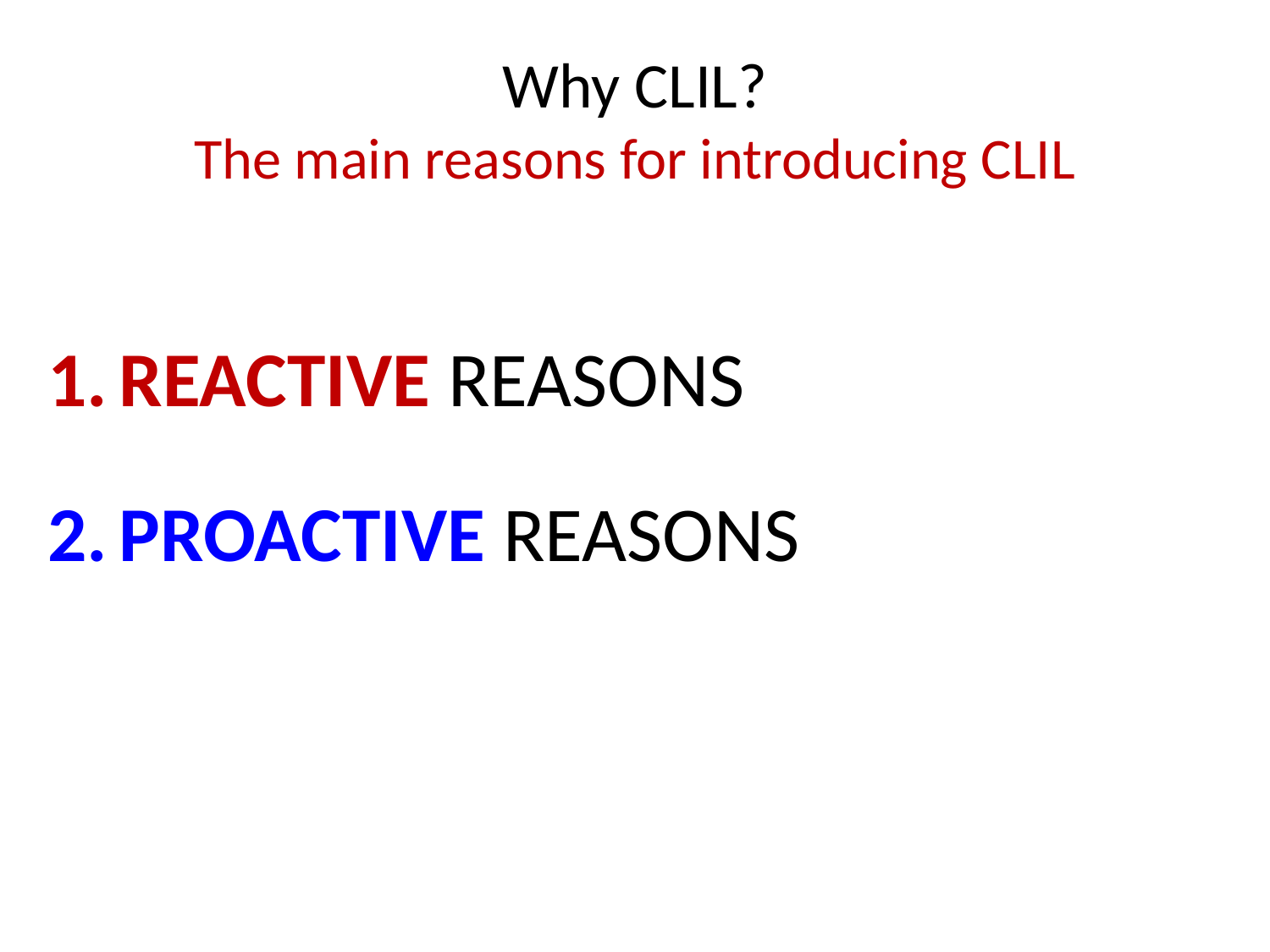

# Why CLIL? The main reasons for introducing CLIL
REACTIVE REASONS
PROACTIVE REASONS